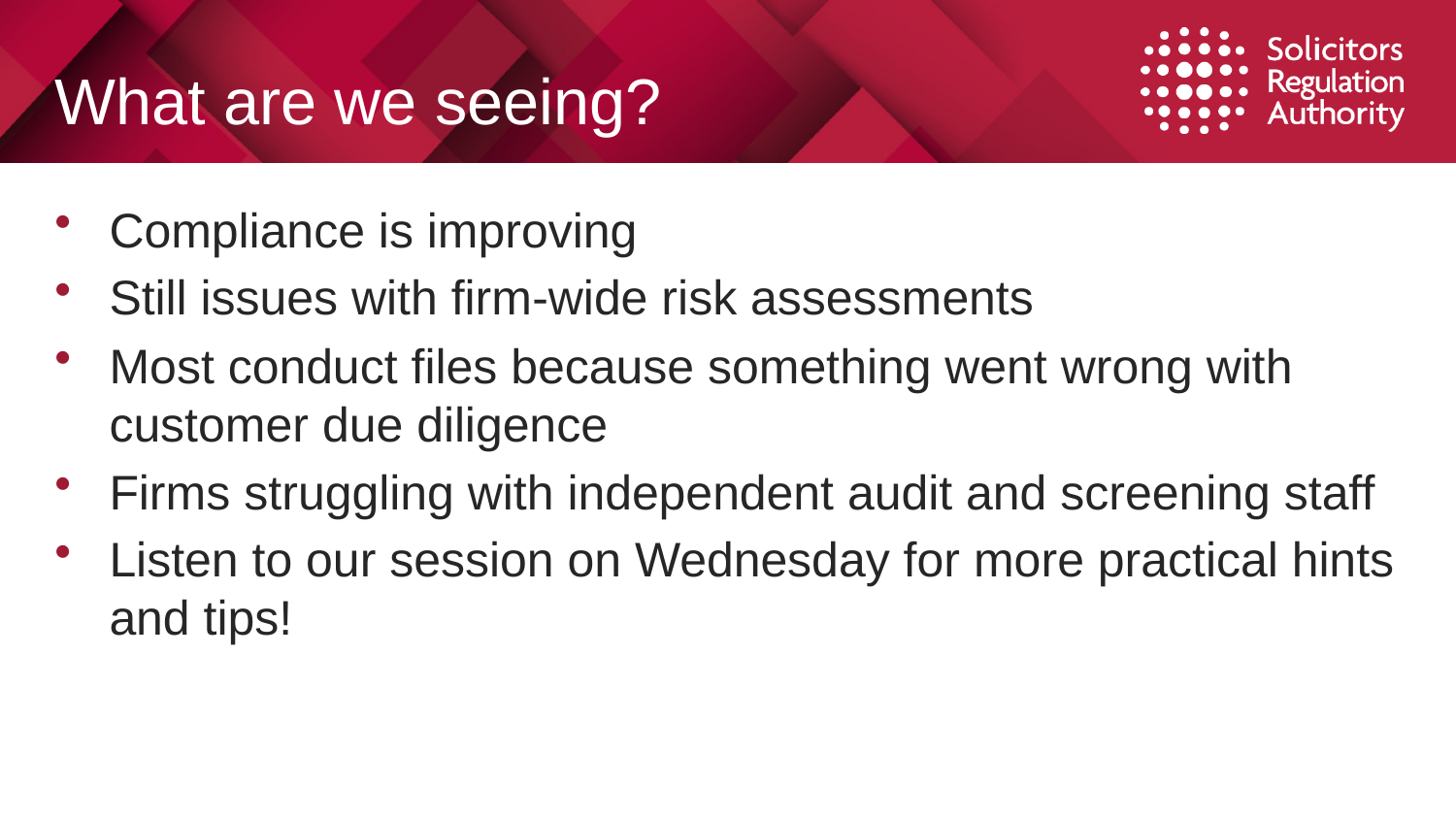

# What are we seeing?
Compliance is improving
Still issues with firm-wide risk assessments
Most conduct files because something went wrong with customer due diligence
Firms struggling with independent audit and screening staff
Listen to our session on Wednesday for more practical hints and tips!